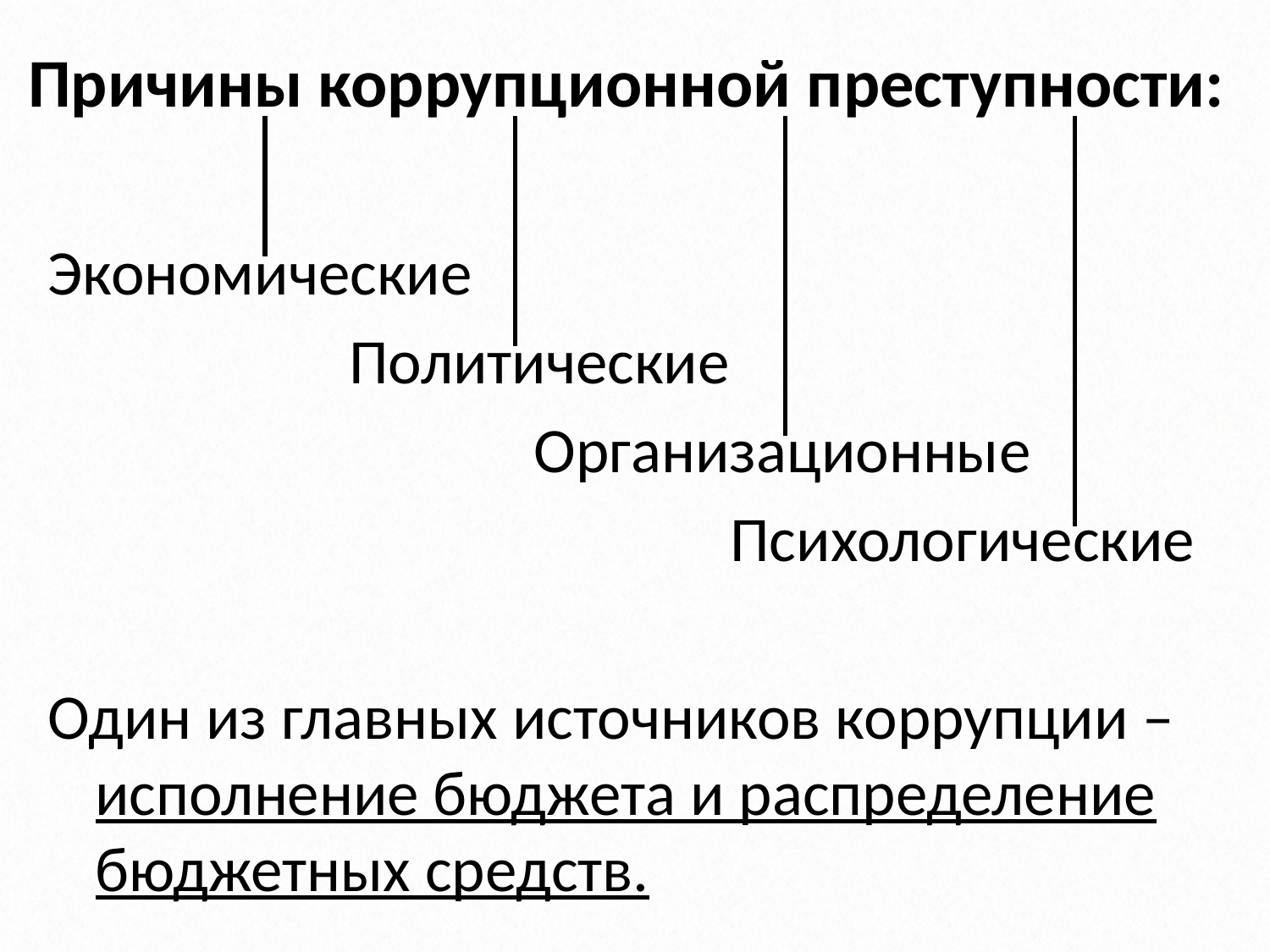

# Причины коррупционной преступности:

Экономические
			Политические
				    Организационные
						Психологические

Один из главных источников коррупции – исполнение бюджета и распределение бюджетных средств.